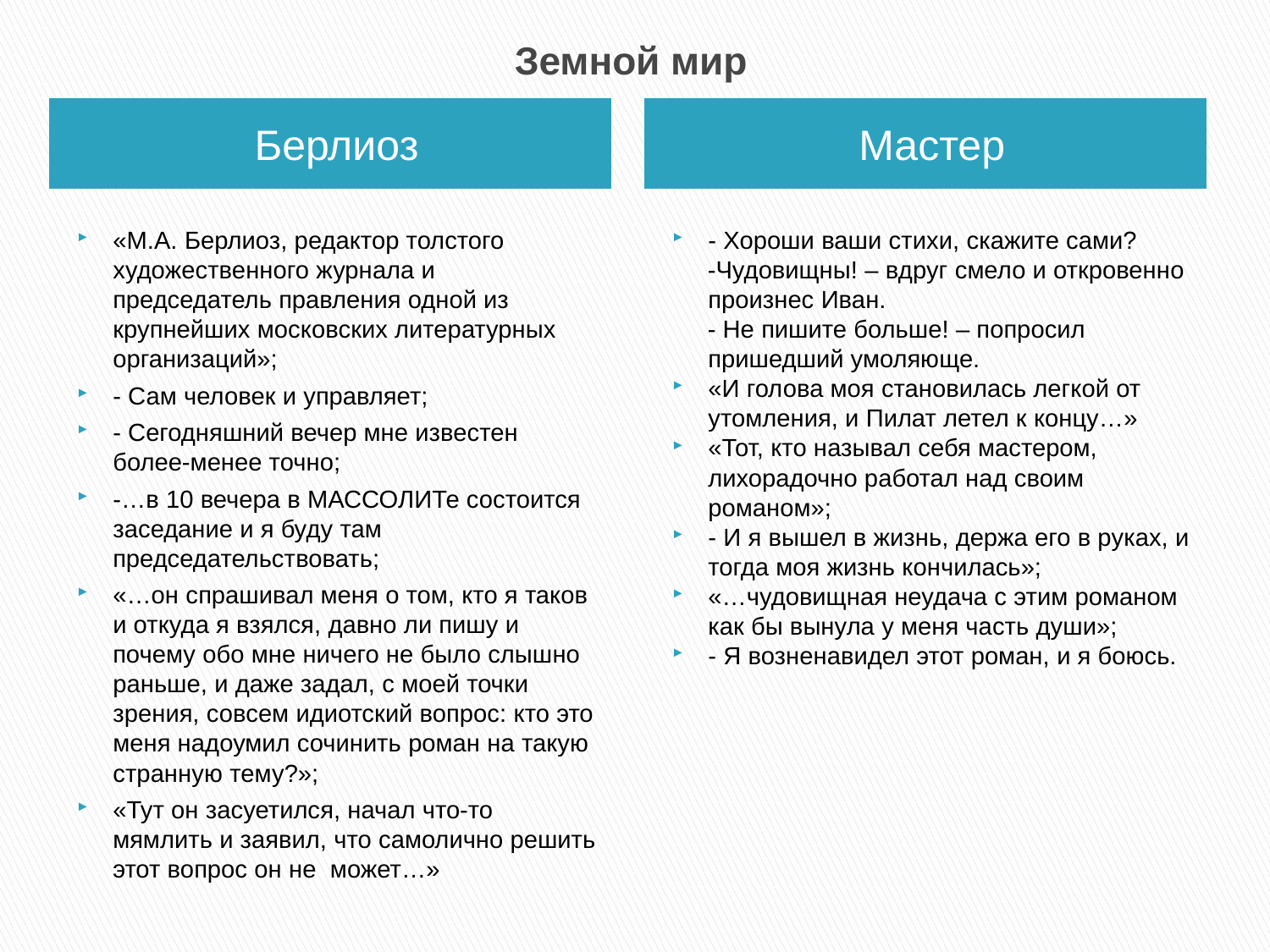

# Земной мир
Берлиоз
Мастер
«М.А. Берлиоз, редактор толстого художественного журнала и председатель правления одной из крупнейших московских литературных организаций»;
- Сам человек и управляет;
- Сегодняшний вечер мне известен более-менее точно;
-…в 10 вечера в МАССОЛИТе состоится заседание и я буду там председательствовать;
«…он спрашивал меня о том, кто я таков и откуда я взялся, давно ли пишу и почему обо мне ничего не было слышно раньше, и даже задал, с моей точки зрения, совсем идиотский вопрос: кто это меня надоумил сочинить роман на такую странную тему?»;
«Тут он засуетился, начал что-то мямлить и заявил, что самолично решить этот вопрос он не  может…»

- Хороши ваши стихи, скажите сами?
     -Чудовищны! – вдруг смело и откровенно произнес Иван.
     - Не пишите больше! – попросил пришедший умоляюще.
«И голова моя становилась легкой от утомления, и Пилат летел к концу…»
«Тот, кто называл себя мастером, лихорадочно работал над своим романом»;
- И я вышел в жизнь, держа его в руках, и тогда моя жизнь кончилась»;
«…чудовищная неудача с этим романом как бы вынула у меня часть души»;
- Я возненавидел этот роман, и я боюсь.